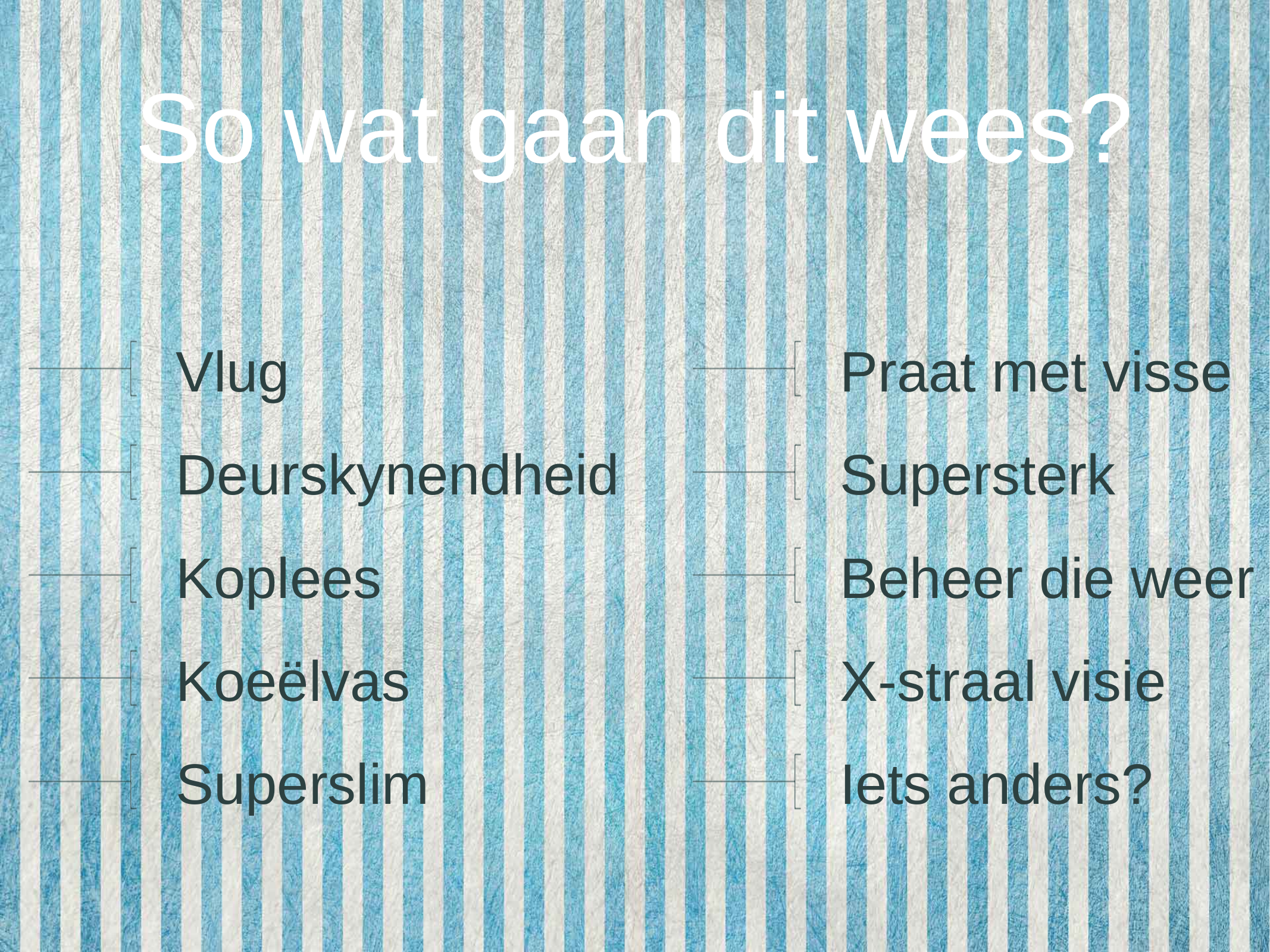

# So wat gaan dit wees?
Vlug
Deurskynendheid
Koplees
Koeëlvas
Superslim
Praat met visse
Supersterk
Beheer die weer
X-straal visie
Iets anders?